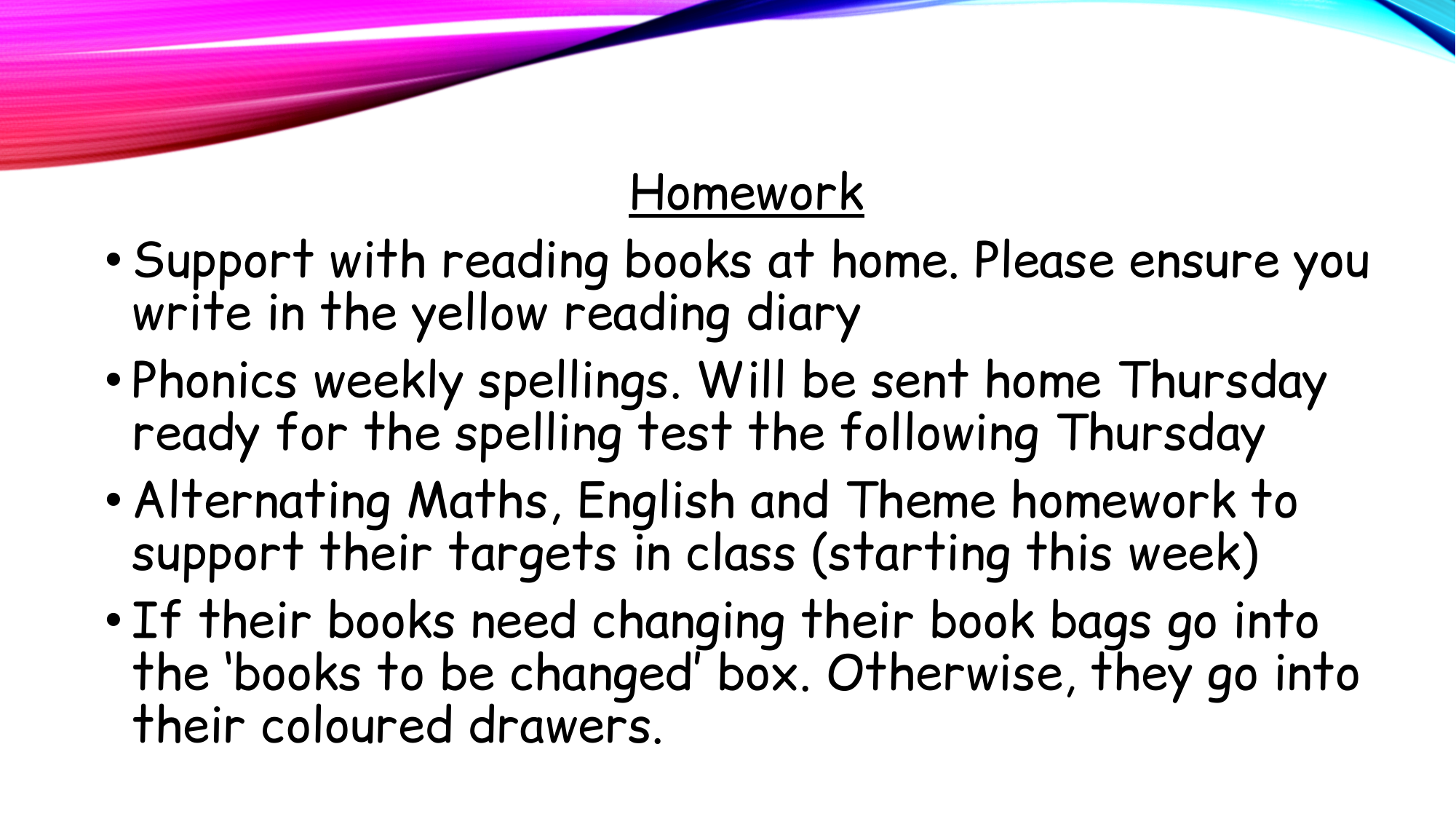

Homework
Support with reading books at home. Please ensure you write in the yellow reading diary
Phonics weekly spellings. Will be sent home Thursday ready for the spelling test the following Thursday
Alternating Maths, English and Theme homework to support their targets in class (starting this week)
If their books need changing their book bags go into the ‘books to be changed’ box. Otherwise, they go into their coloured drawers.